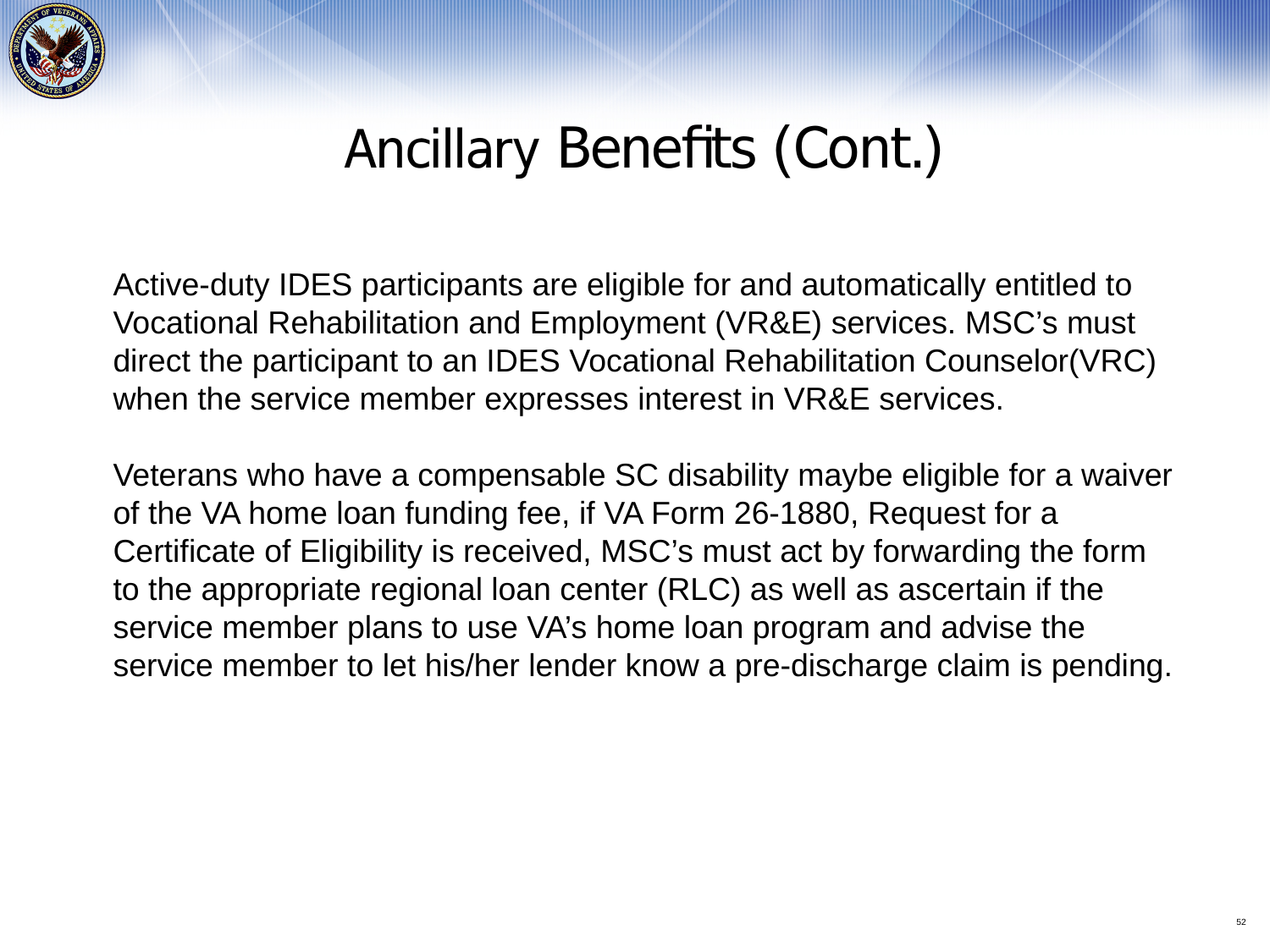

Ancillary Benefits (Cont.)
Active-duty IDES participants are eligible for and automatically entitled to Vocational Rehabilitation and Employment (VR&E) services. MSC’s must direct the participant to an IDES Vocational Rehabilitation Counselor(VRC) when the service member expresses interest in VR&E services.

Veterans who have a compensable SC disability maybe eligible for a waiver of the VA home loan funding fee, if VA Form 26-1880, Request for a Certificate of Eligibility is received, MSC’s must act by forwarding the form to the appropriate regional loan center (RLC) as well as ascertain if the service member plans to use VA’s home loan program and advise the service member to let his/her lender know a pre-discharge claim is pending.
52